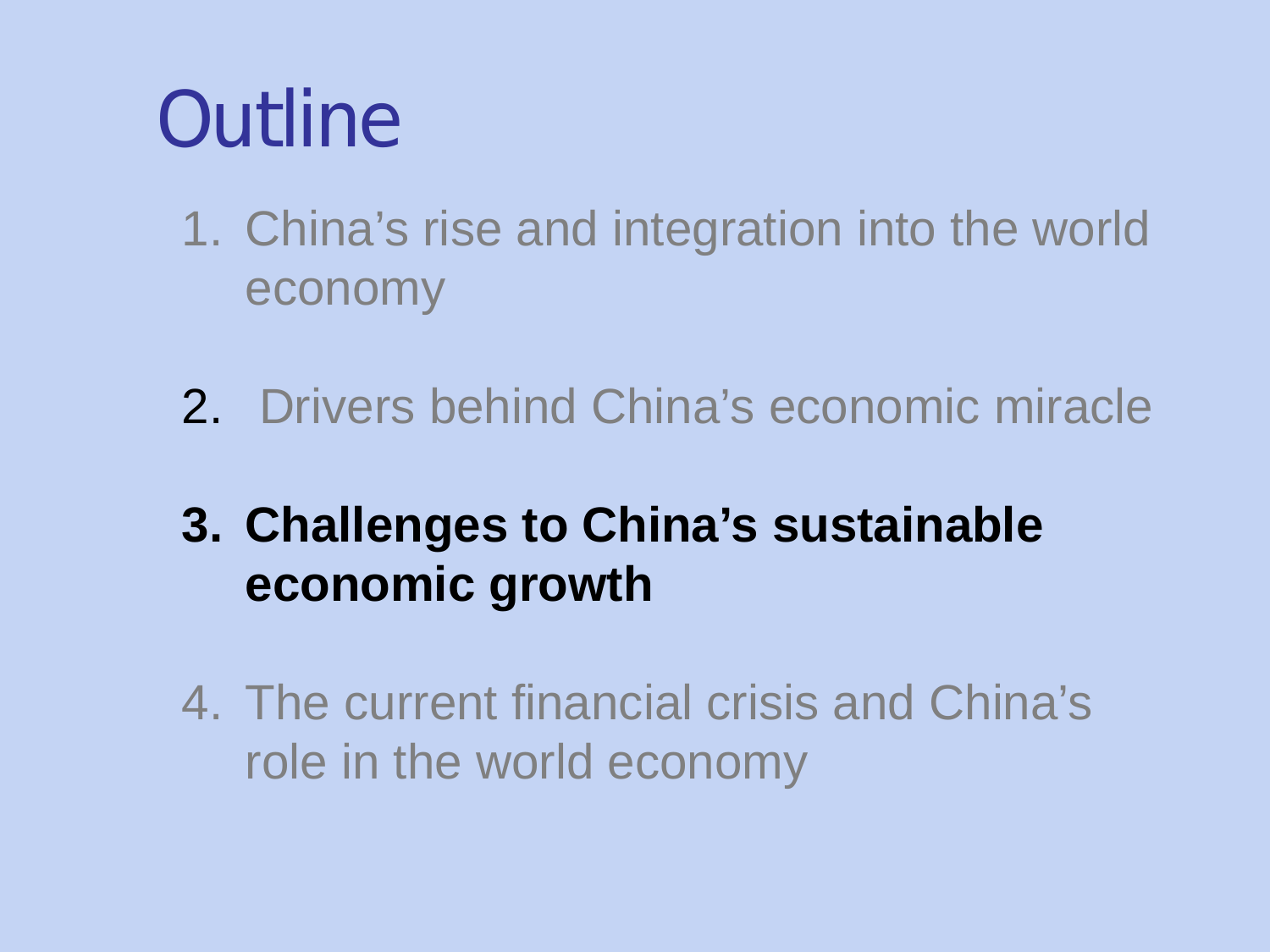

Outline

China’s rise and integration into the world economy
 Drivers behind China’s economic miracle
Challenges to China’s sustainable economic growth
The current financial crisis and China’s role in the world economy